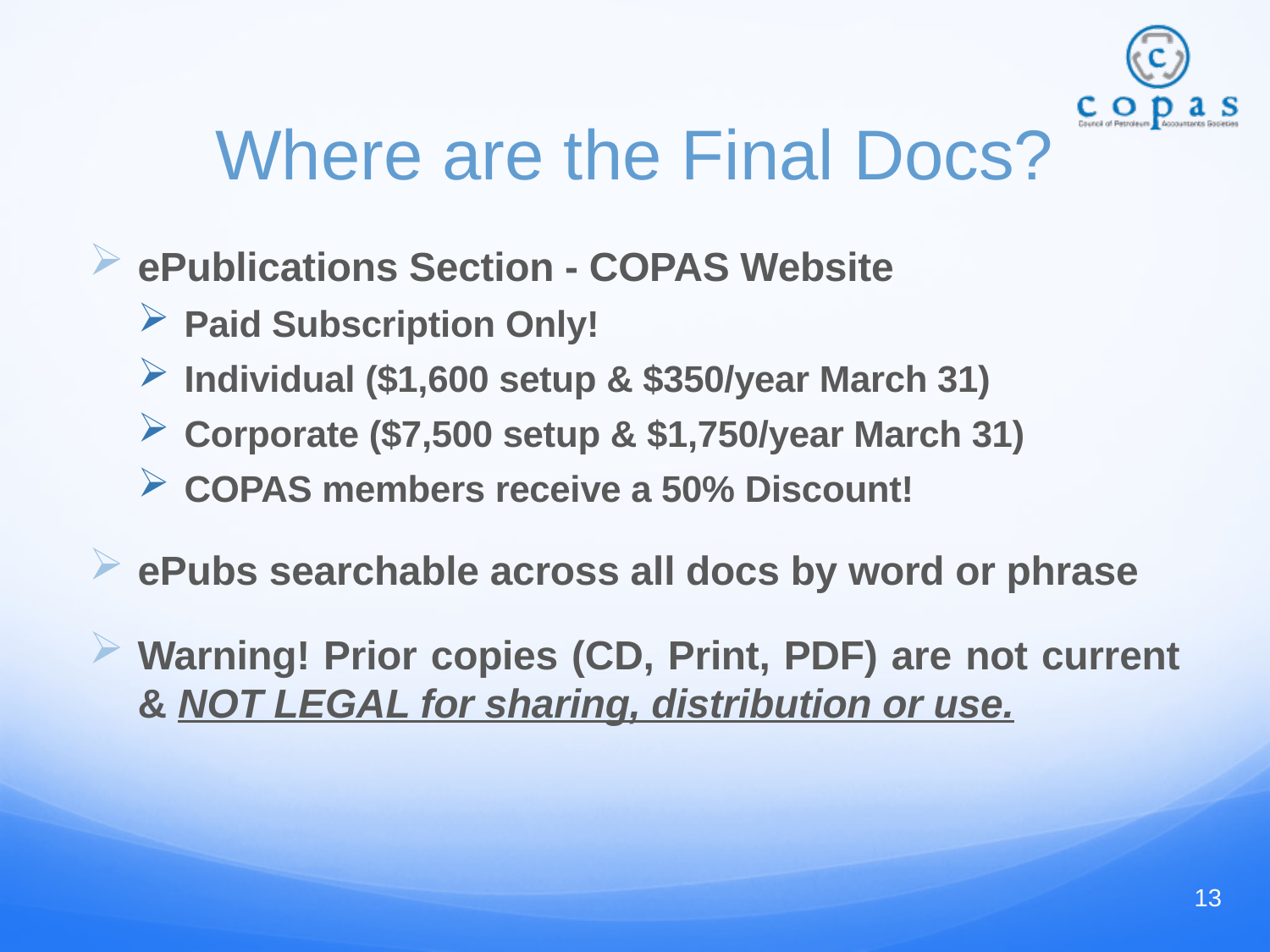

# Where are the Final Docs?
ePublications Section - COPAS Website
Paid Subscription Only!
Individual ($1,600 setup & $350/year March 31)
Corporate ($7,500 setup & $1,750/year March 31)
COPAS members receive a 50% Discount!
ePubs searchable across all docs by word or phrase
Warning! Prior copies (CD, Print, PDF) are not current & NOT LEGAL for sharing, distribution or use.
13